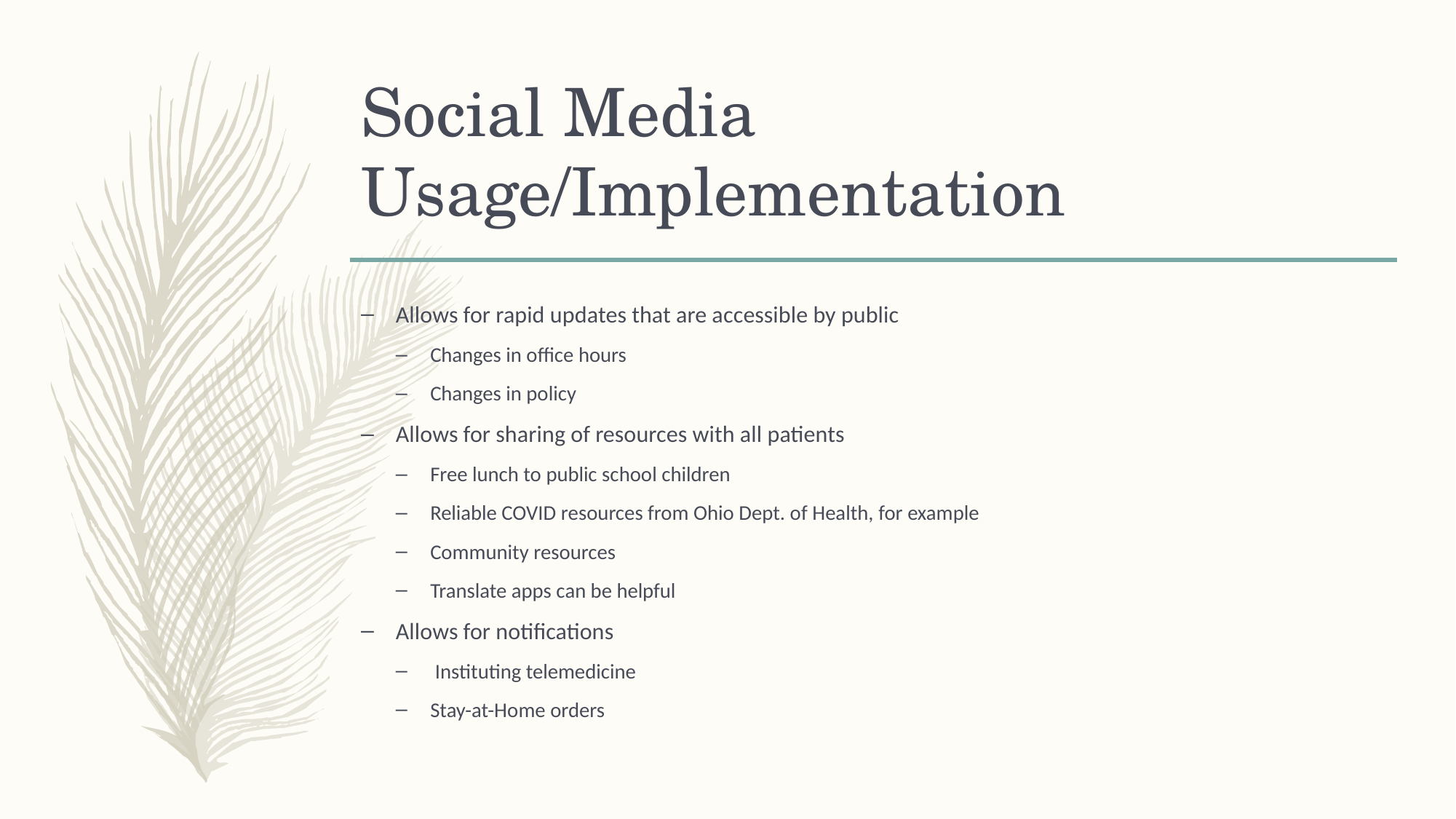

# Social Media Usage/Implementation
Allows for rapid updates that are accessible by public
Changes in office hours
Changes in policy
Allows for sharing of resources with all patients
Free lunch to public school children
Reliable COVID resources from Ohio Dept. of Health, for example
Community resources
Translate apps can be helpful
Allows for notifications
 Instituting telemedicine
Stay-at-Home orders